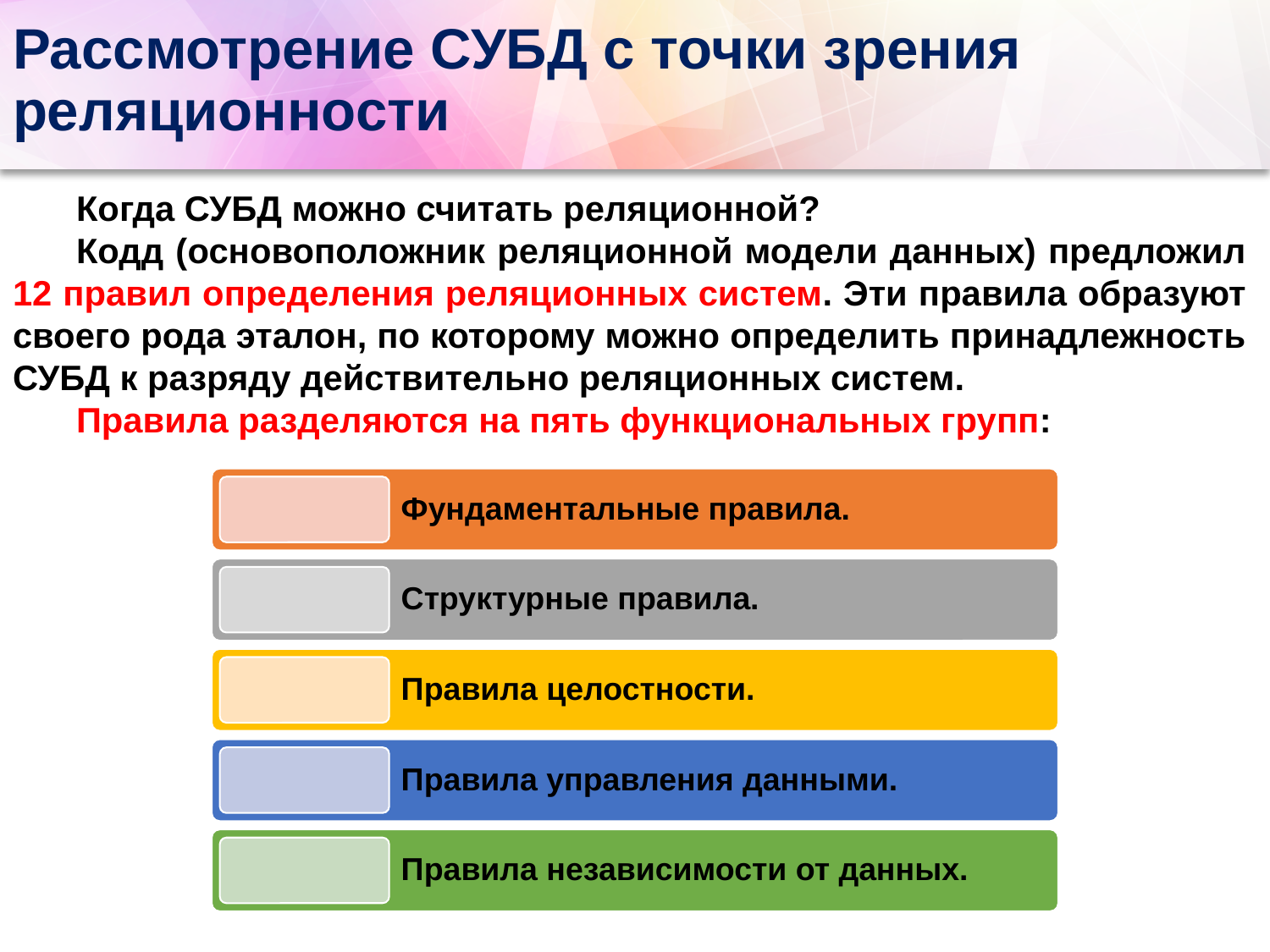

# Рассмотрение СУБД с точки зрения реляционности
Когда СУБД можно считать реляционной?
Кодд (основоположник реляционной модели данных) предложил 12 правил определения реляционных систем. Эти правила образуют своего рода эталон, по которому можно определить принадлежность СУБД к разряду действительно реляционных систем.
Правила разделяются на пять функциональных групп:
Фундаментальные правила.
Структурные правила.
Правила целостности.
Правила управления данными.
Правила независимости от данных.